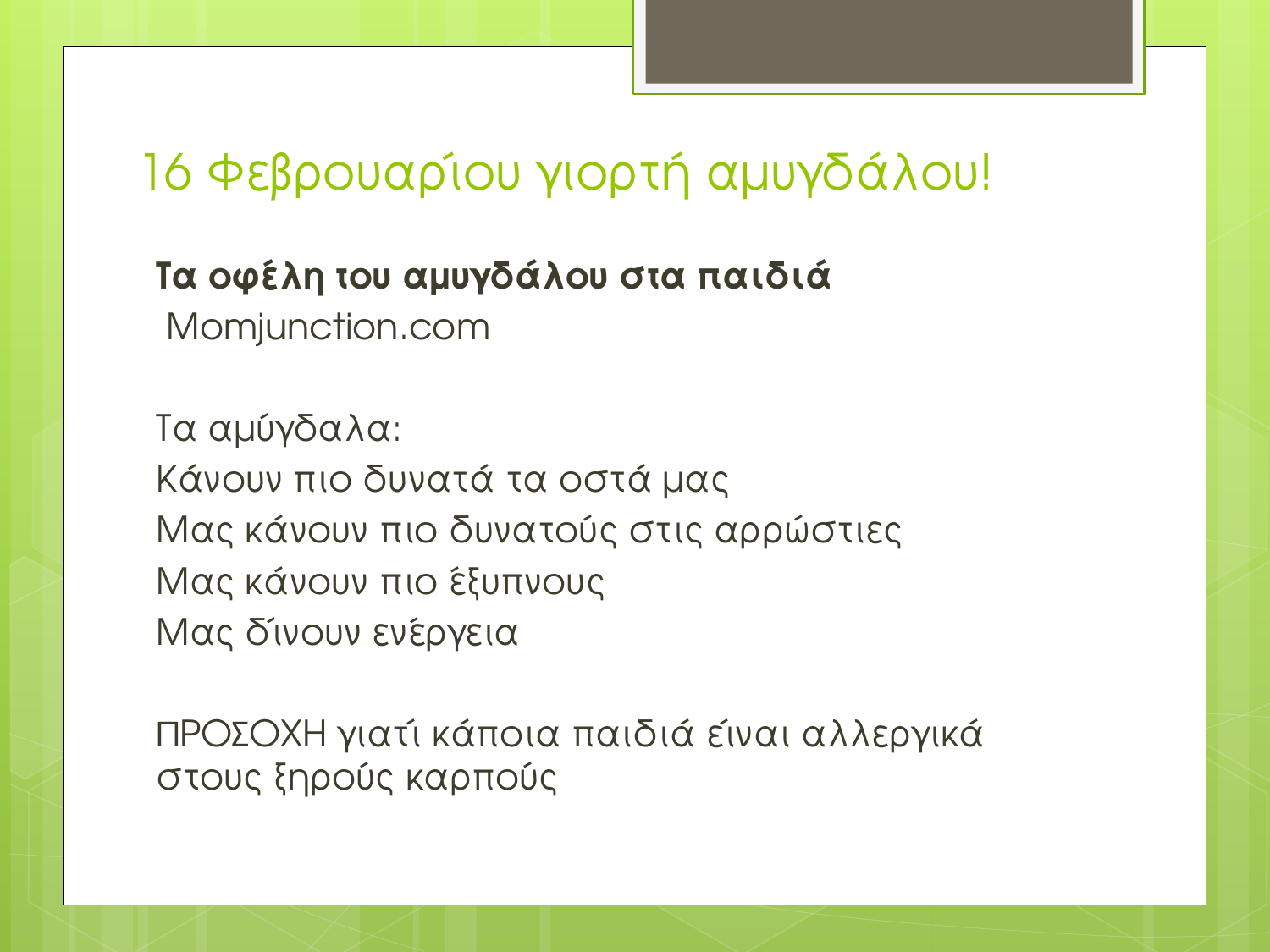

# 16 Φεβρουαρίου γιορτή αμυγδάλου!
Τα οφέλη του αμυγδάλου στα παιδιά
 Momjunction.com

Τα αμύγδαλα:
Κάνουν πιο δυνατά τα οστά μας
Μας κάνουν πιο δυνατούς στις αρρώστιες
Μας κάνουν πιο έξυπνους
Μας δίνουν ενέργεια

ΠΡΟΣΟΧΗ γιατί κάποια παιδιά είναι αλλεργικά στους ξηρούς καρπούς